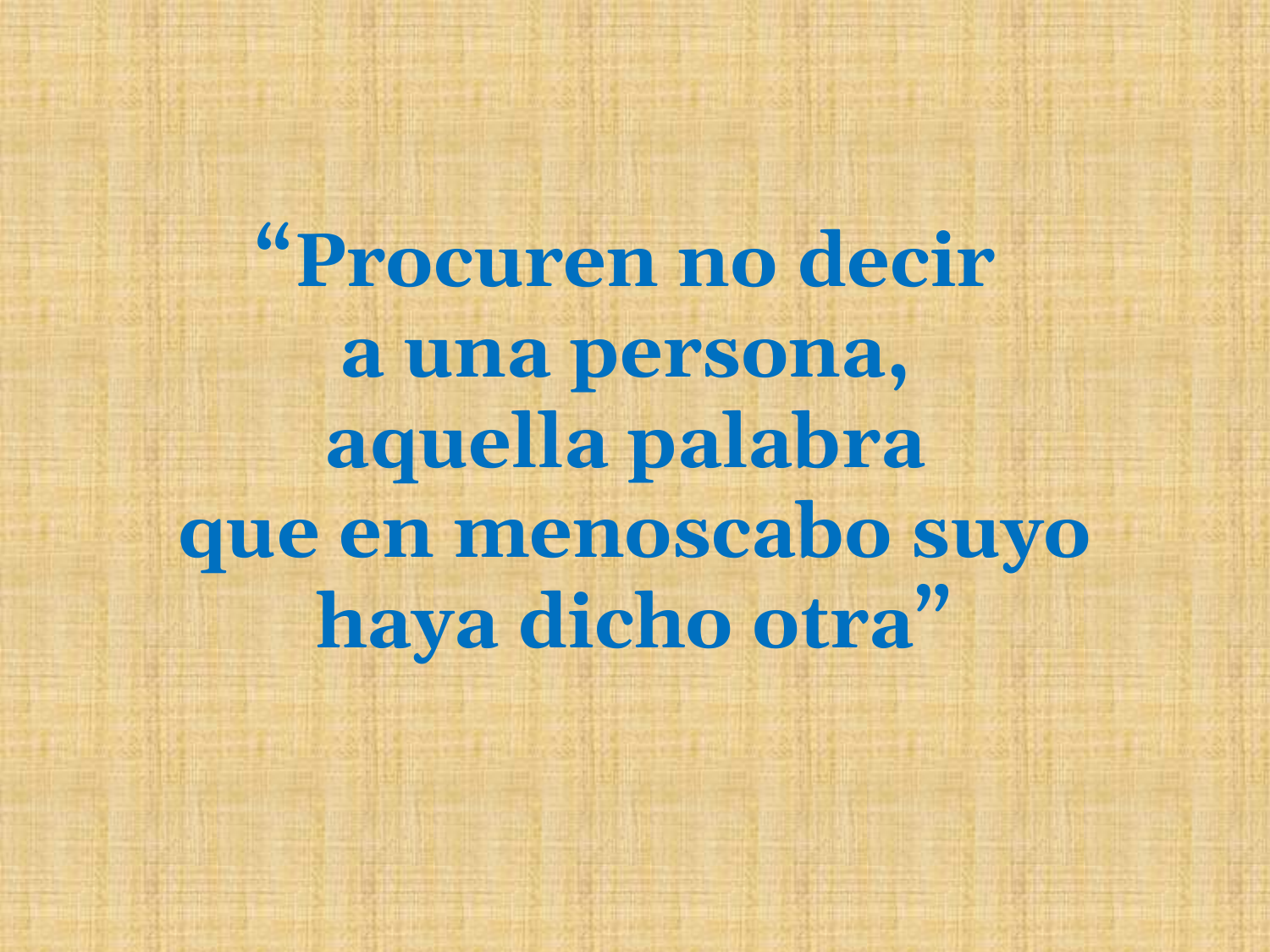

# “Procuren no decir a una persona, aquella palabra que en menoscabo suyo haya dicho otra”